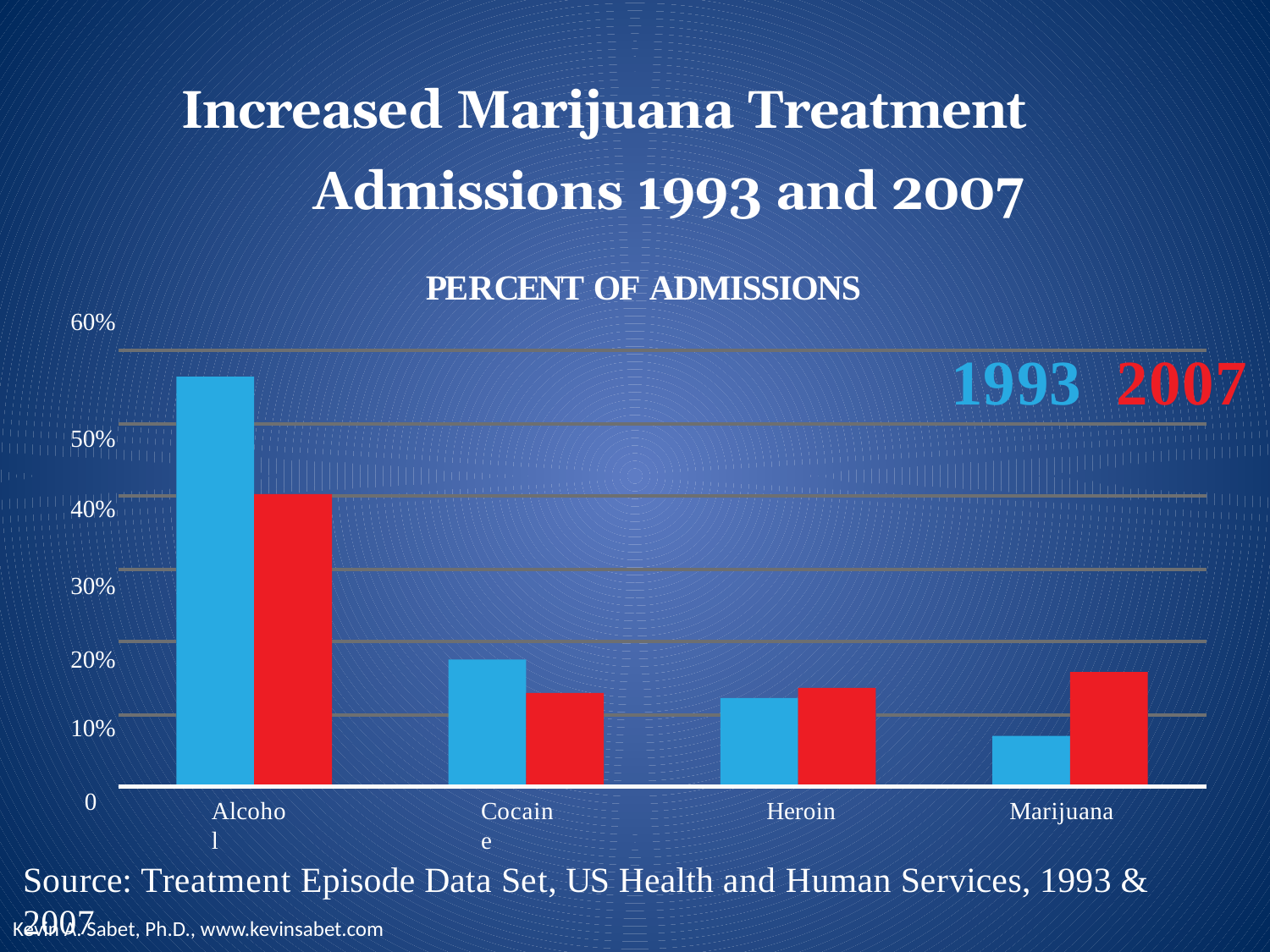

Increased Marijuana Treatment   	Admissions 1993 and 2007
PERCENT OF ADMISSIONS
60%
1993  2007
50%

40%

30%

20%

10%

0

Alcohol
Cocaine
Heroin
Marijuana
Source: Treatment Episode Data Set, US Health and Human Services, 1993 & 2007
Kevin A. Sabet, Ph.D., www.kevinsabet.com